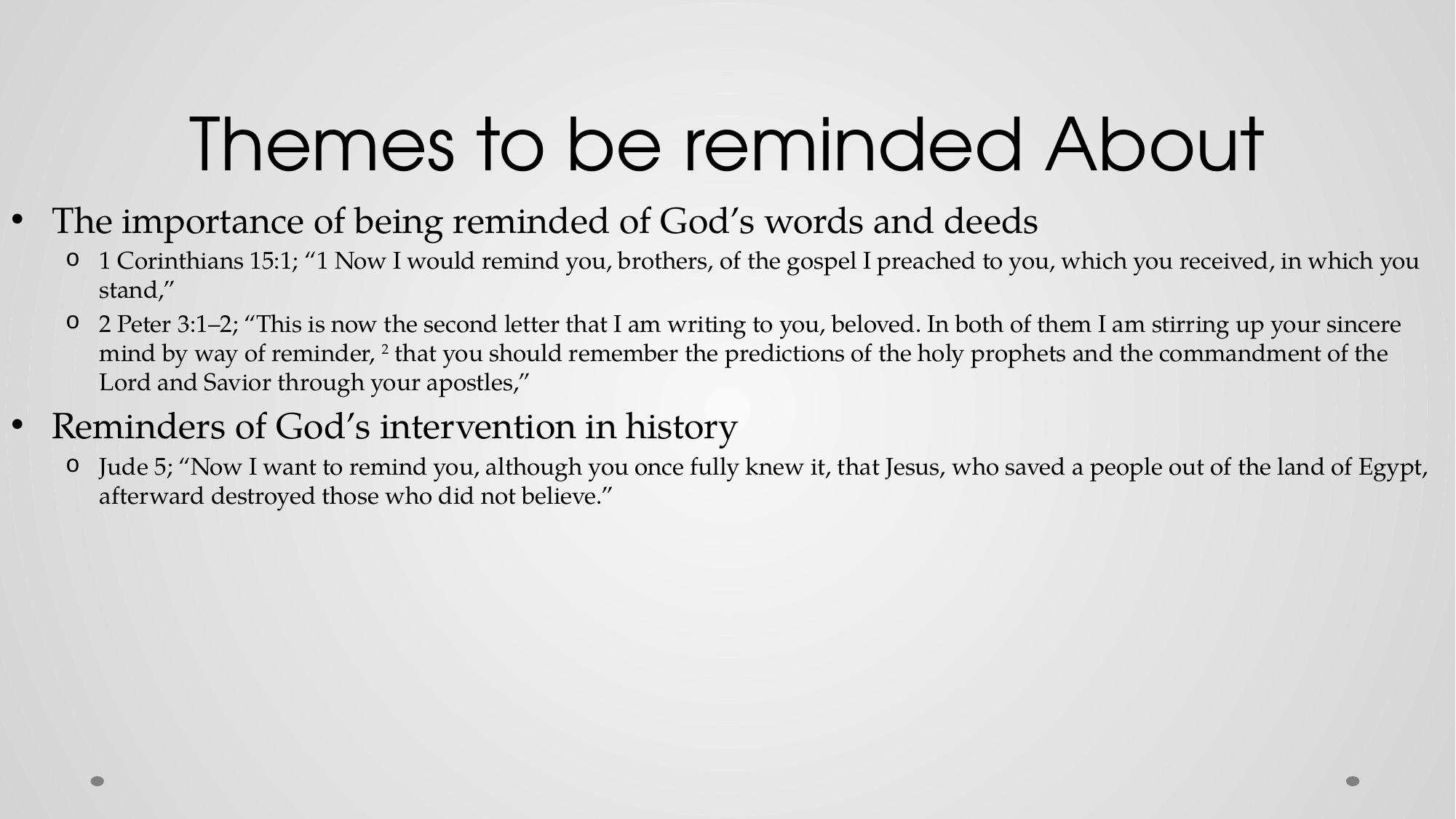

# Themes to be reminded About
The importance of being reminded of God’s words and deeds
1 Corinthians 15:1; “1 Now I would remind you, brothers, of the gospel I preached to you, which you received, in which you stand,”
2 Peter 3:1–2; “This is now the second letter that I am writing to you, beloved. In both of them I am stirring up your sincere mind by way of reminder, 2 that you should remember the predictions of the holy prophets and the commandment of the Lord and Savior through your apostles,”
Reminders of God’s intervention in history
Jude 5; “Now I want to remind you, although you once fully knew it, that Jesus, who saved a people out of the land of Egypt, afterward destroyed those who did not believe.”